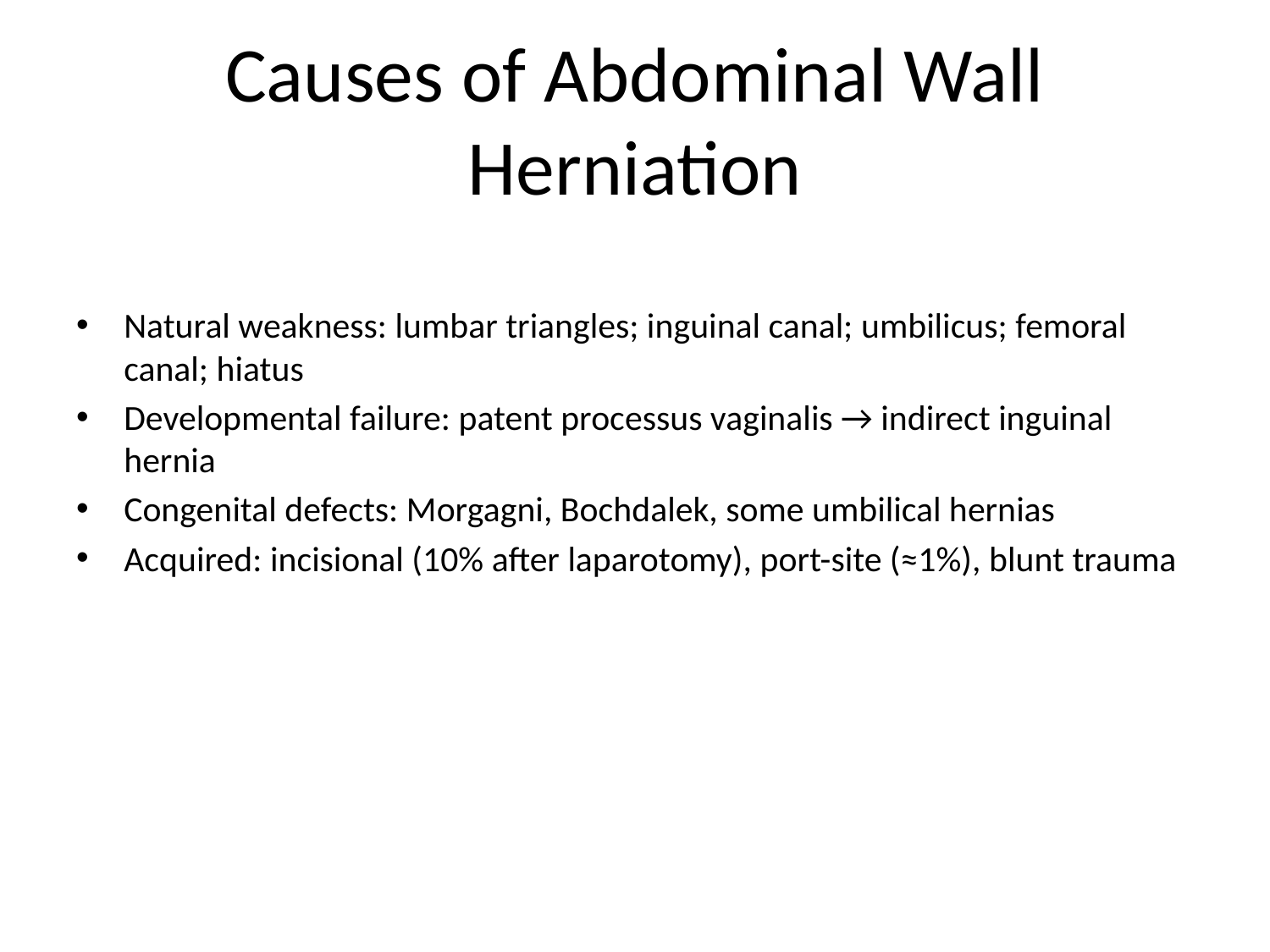

# Causes of Abdominal Wall Herniation

Natural weakness: lumbar triangles; inguinal canal; umbilicus; femoral canal; hiatus
Developmental failure: patent processus vaginalis → indirect inguinal hernia
Congenital defects: Morgagni, Bochdalek, some umbilical hernias
Acquired: incisional (10% after laparotomy), port-site (≈1%), blunt trauma